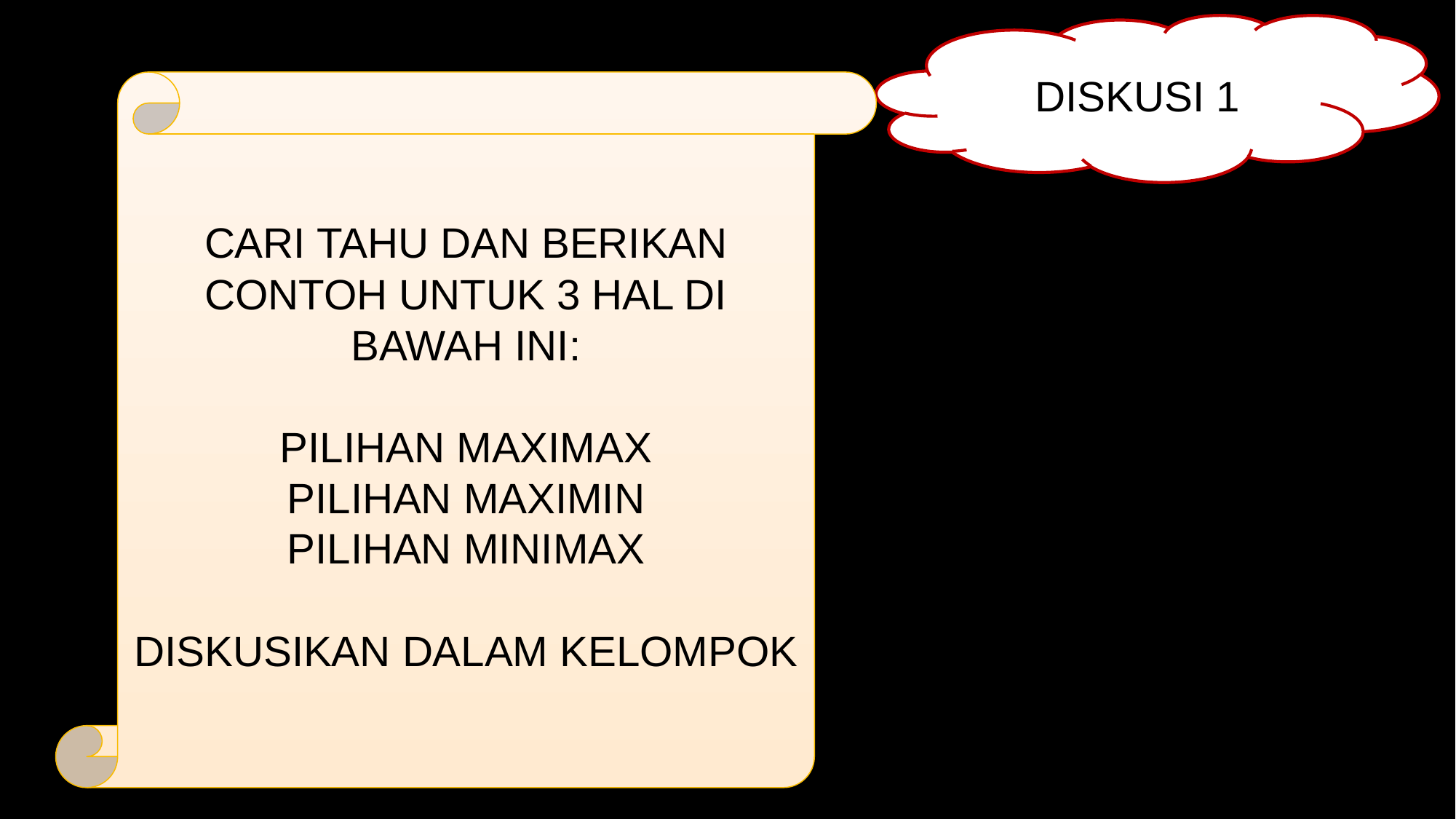

DISKUSI 1
CARI TAHU DAN BERIKAN CONTOH UNTUK 3 HAL DI BAWAH INI:

PILIHAN MAXIMAX
PILIHAN MAXIMIN
PILIHAN MINIMAX

DISKUSIKAN DALAM KELOMPOK